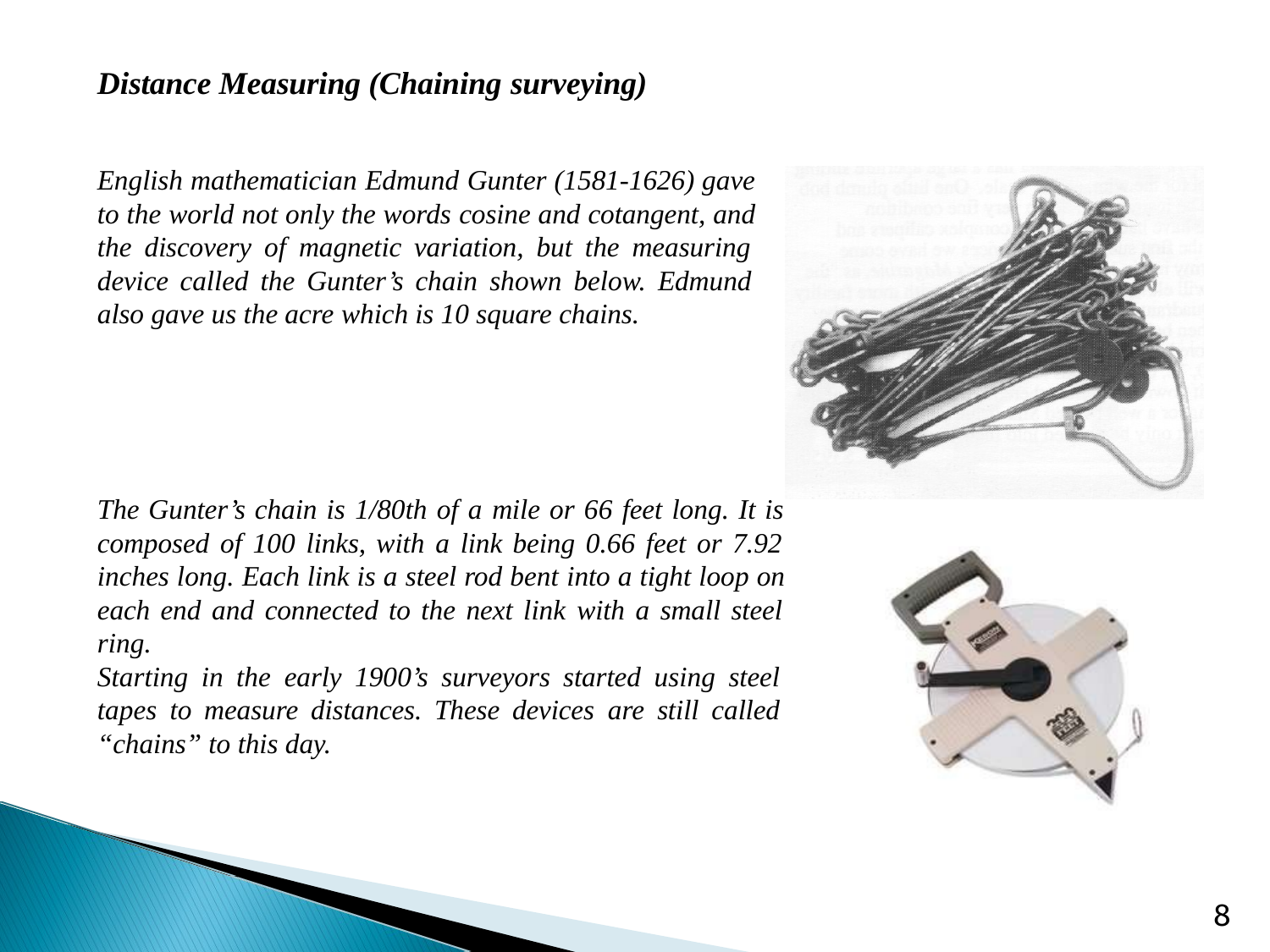

# Distance Measuring (Chaining surveying)
English mathematician Edmund Gunter (1581-1626) gave  to the world not only the words cosine and cotangent, and  the discovery of magnetic variation, but the measuring  device called the Gunter’s chain shown below. Edmund  also gave us the acre which is 10 square chains.

The Gunter’s chain is 1/80th of a mile or 66 feet long. It is  composed of 100 links, with a link being 0.66 feet or 7.92  inches long. Each link is a steel rod bent into a tight loop on  each end and connected to the next link with a small steel  ring.
Starting in the early 1900’s surveyors started using steel  tapes to measure distances. These devices are still called  “chains” to this day.

8